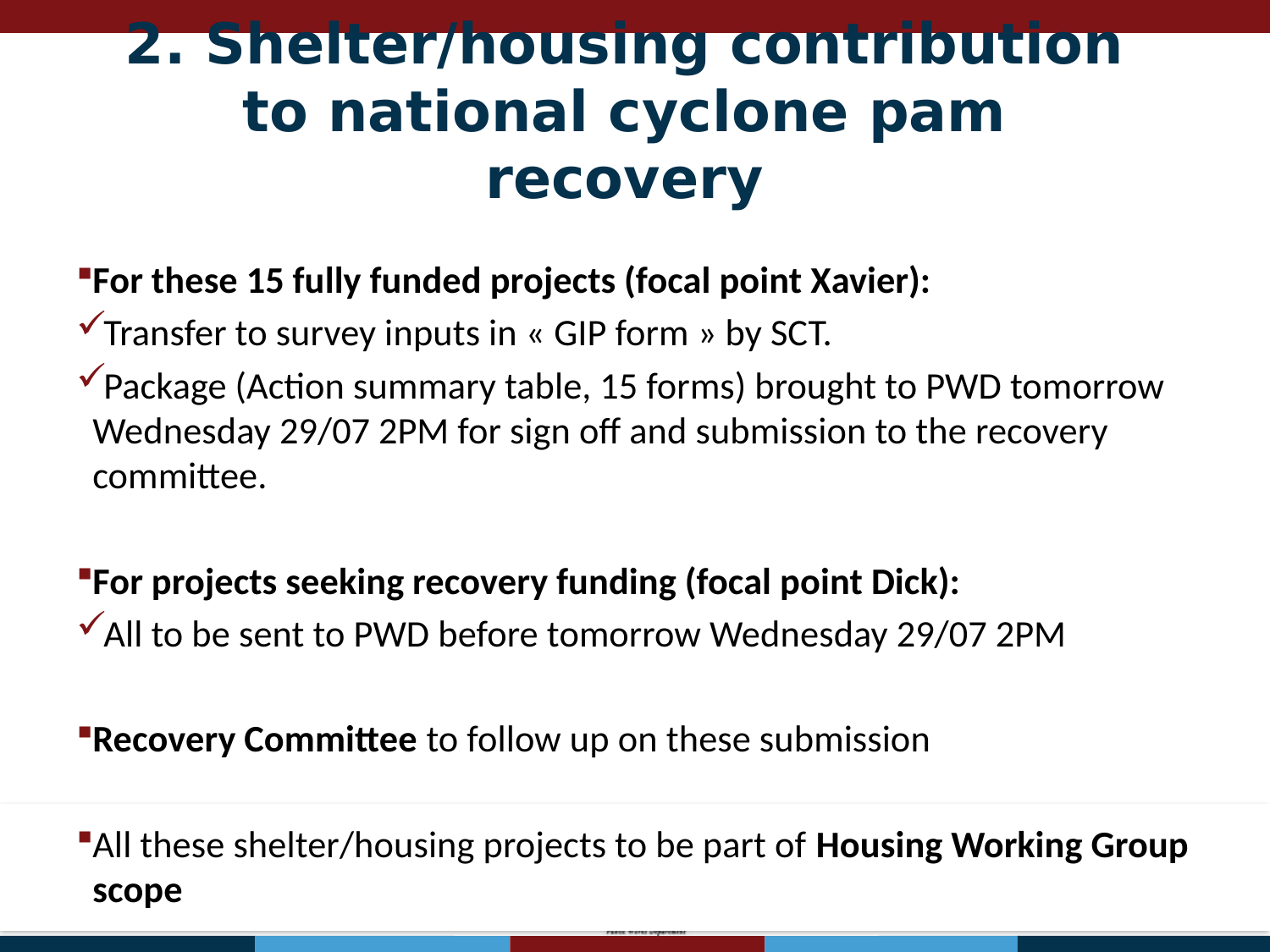

2. Shelter/housing contribution to national cyclone pam recovery

For these 15 fully funded projects (focal point Xavier):
Transfer to survey inputs in « GIP form » by SCT.
Package (Action summary table, 15 forms) brought to PWD tomorrow Wednesday 29/07 2PM for sign off and submission to the recovery committee.

For projects seeking recovery funding (focal point Dick):
All to be sent to PWD before tomorrow Wednesday 29/07 2PM

Recovery Committee to follow up on these submission

All these shelter/housing projects to be part of Housing Working Group scope